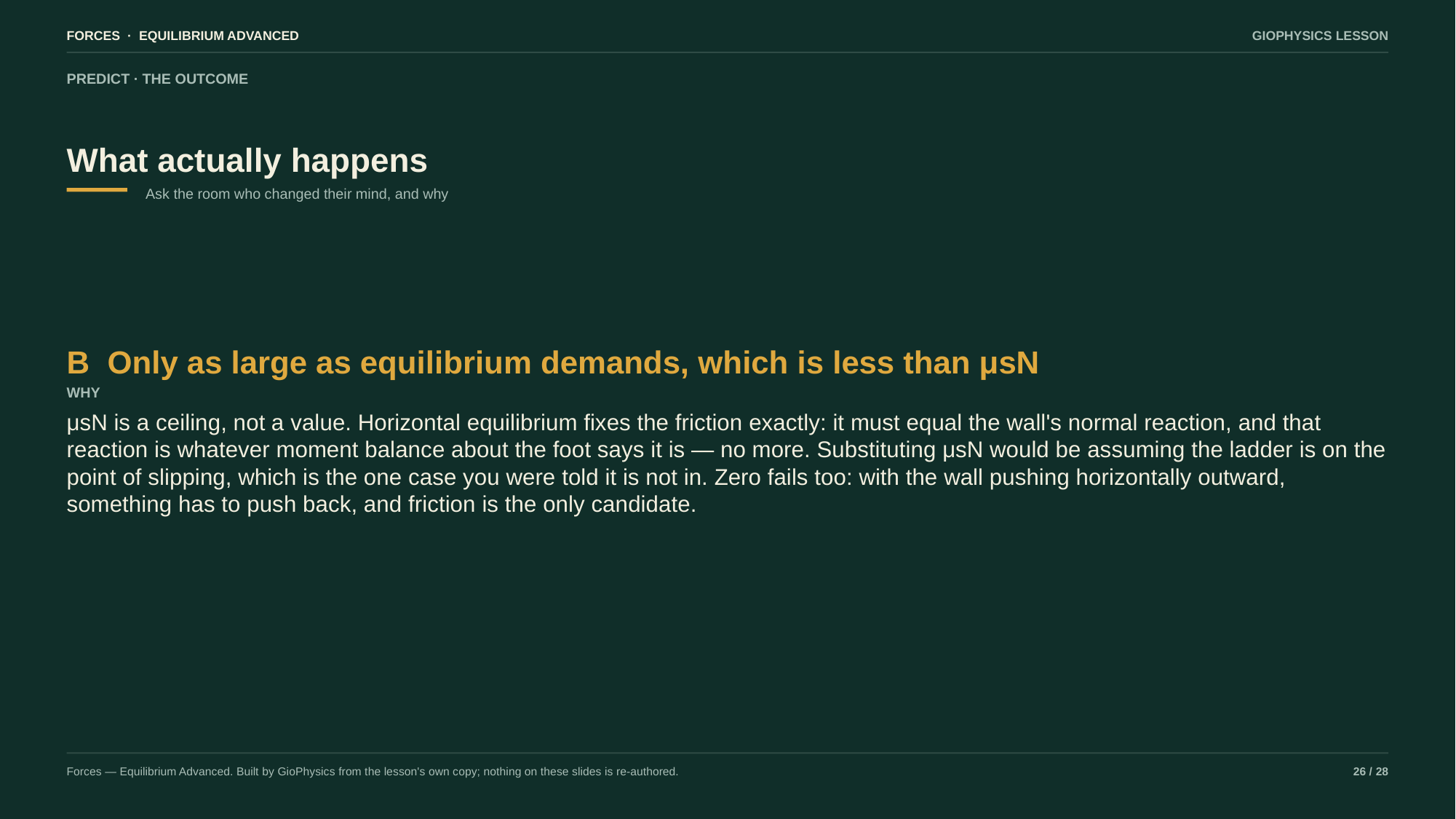

FORCES  ·  EQUILIBRIUM ADVANCED
GIOPHYSICS LESSON

PREDICT · THE OUTCOME
What actually happens
Ask the room who changed their mind, and why

B  Only as large as equilibrium demands, which is less than μsN
WHY
μsN is a ceiling, not a value. Horizontal equilibrium fixes the friction exactly: it must equal the wall's normal reaction, and that reaction is whatever moment balance about the foot says it is — no more. Substituting μsN would be assuming the ladder is on the point of slipping, which is the one case you were told it is not in. Zero fails too: with the wall pushing horizontally outward, something has to push back, and friction is the only candidate.

Forces — Equilibrium Advanced. Built by GioPhysics from the lesson's own copy; nothing on these slides is re-authored.
26 / 28